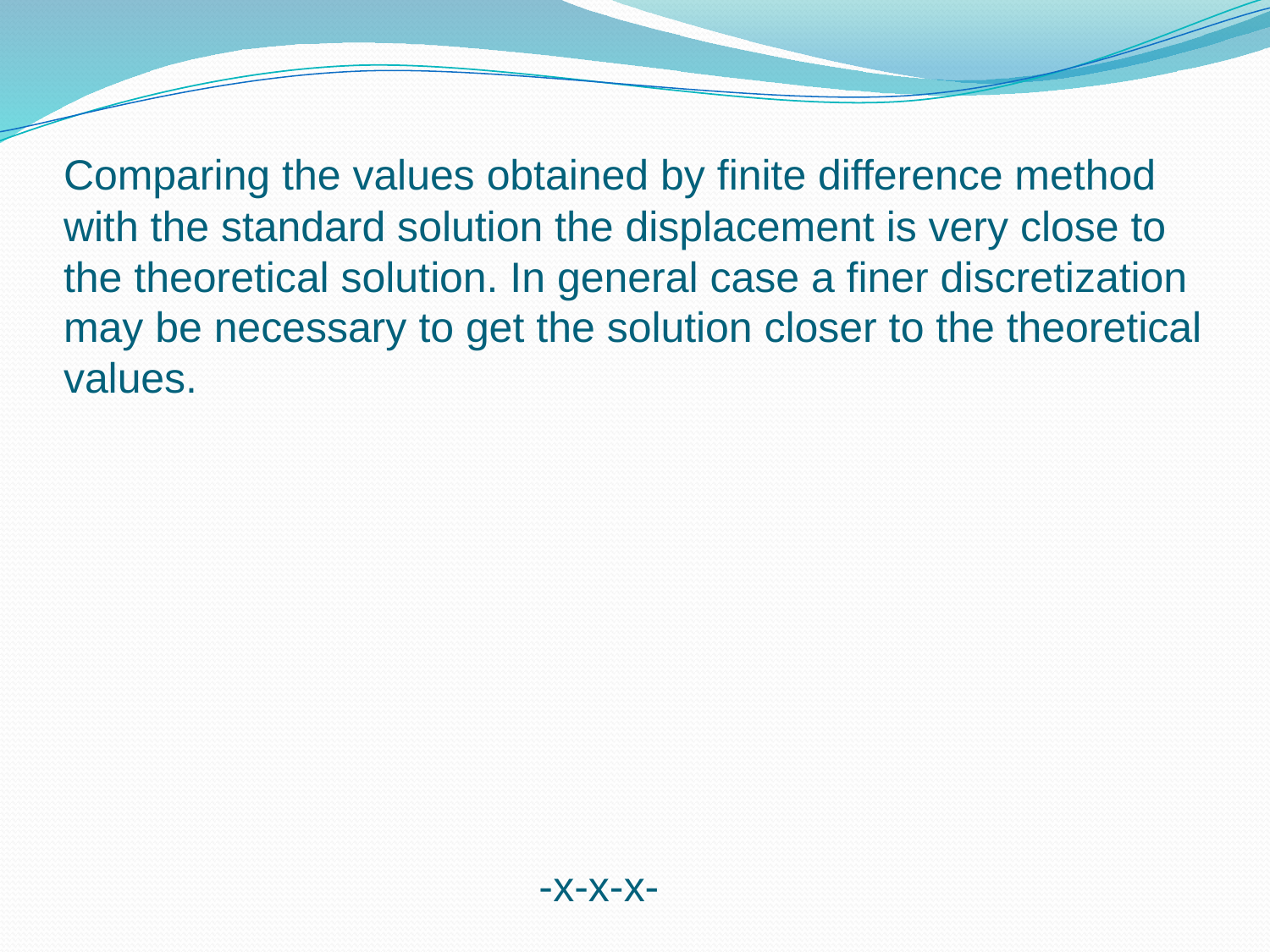

# Comparing the values obtained by finite difference method with the standard solution the displacement is very close to the theoretical solution. In general case a finer discretization may be necessary to get the solution closer to the theoretical values. -x-x-x-